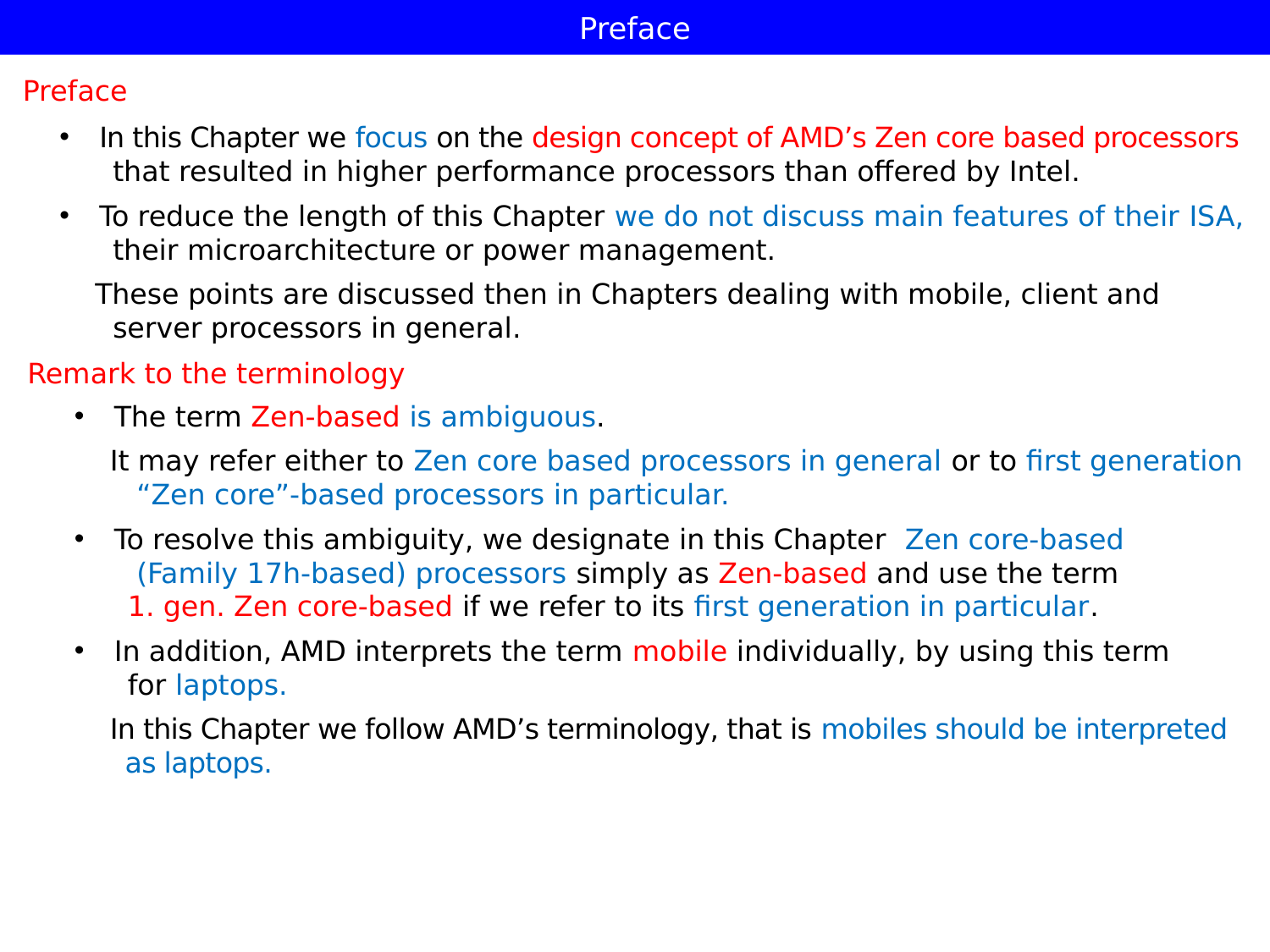

# Preface
Preface
In this Chapter we focus on the design concept of AMD’s Zen core based processors
      that resulted in higher performance processors than offered by Intel.
To reduce the length of this Chapter we do not discuss main features of their ISA,
      their microarchitecture or power management.
    These points are discussed then in Chapters dealing with mobile, client and
      server processors in general.
Remark to the terminology
The term Zen-based is ambiguous.
    It may refer either to Zen core based processors in general or to first generation
       “Zen core”-based processors in particular.
To resolve this ambiguity, we designate in this Chapter  Zen core-based
       (Family 17h-based) processors simply as Zen-based and use the term
      1. gen. Zen core-based if we refer to its first generation in particular.
In addition, AMD interprets the term mobile individually, by using this term
      for laptops.
    In this Chapter we follow AMD’s terminology, that is mobiles should be interpreted
      as laptops.